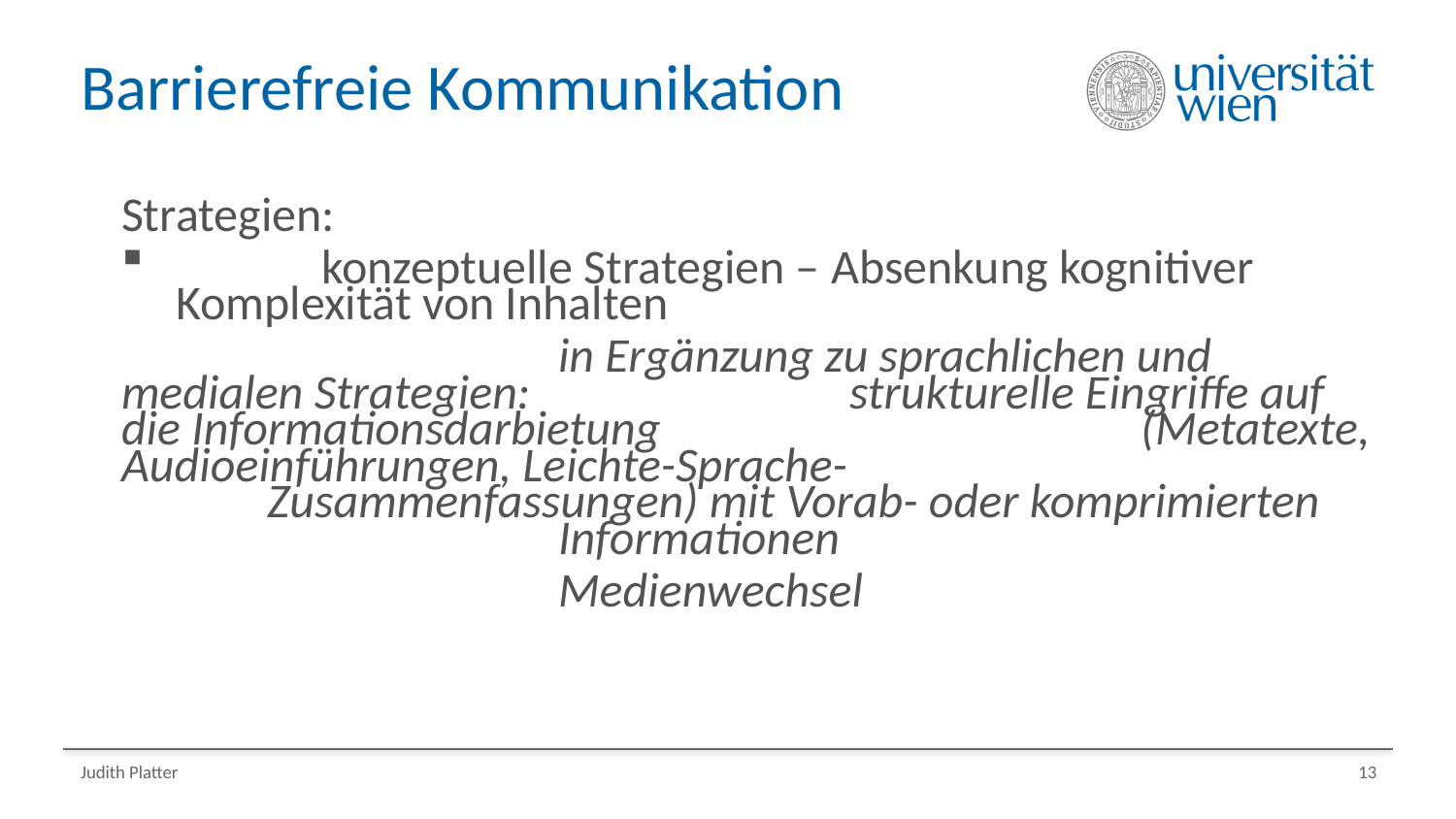

# Barrierefreie Kommunikation
Strategien:
	konzeptuelle Strategien – Absenkung kognitiver 	Komplexität von Inhalten
			in Ergänzung zu sprachlichen und medialen Strategien: 			strukturelle Eingriffe auf die Informationsdarbietung 				(Metatexte, Audioeinführungen, Leichte-Sprache-					Zusammenfassungen) mit Vorab- oder komprimierten 			Informationen
			Medienwechsel
Judith Platter
13